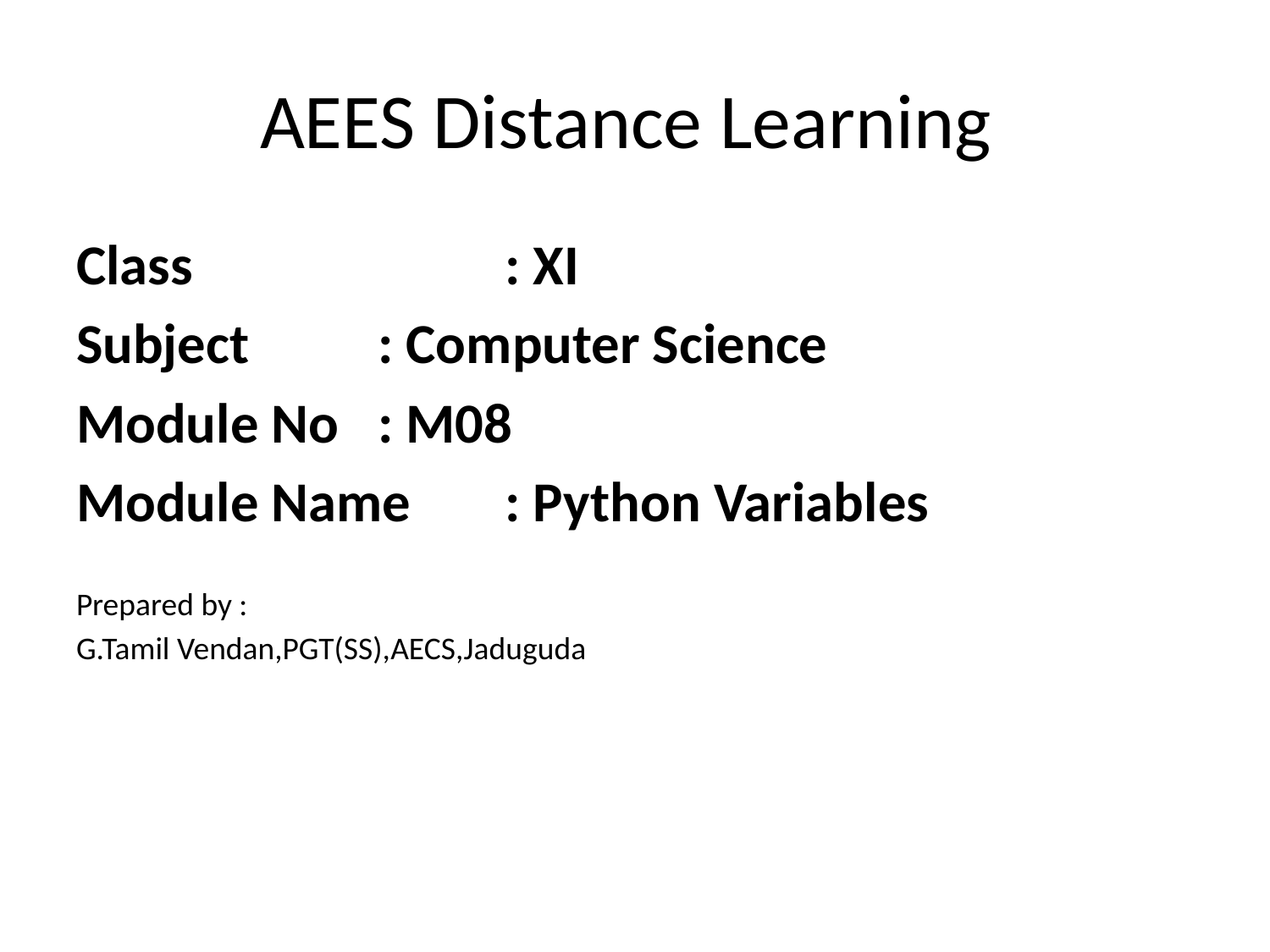

# AEES Distance Learning
Class			: XI
Subject		: Computer Science
Module No	: M08
Module Name 	: Python Variables

Prepared by :
G.Tamil Vendan,PGT(SS),AECS,Jaduguda